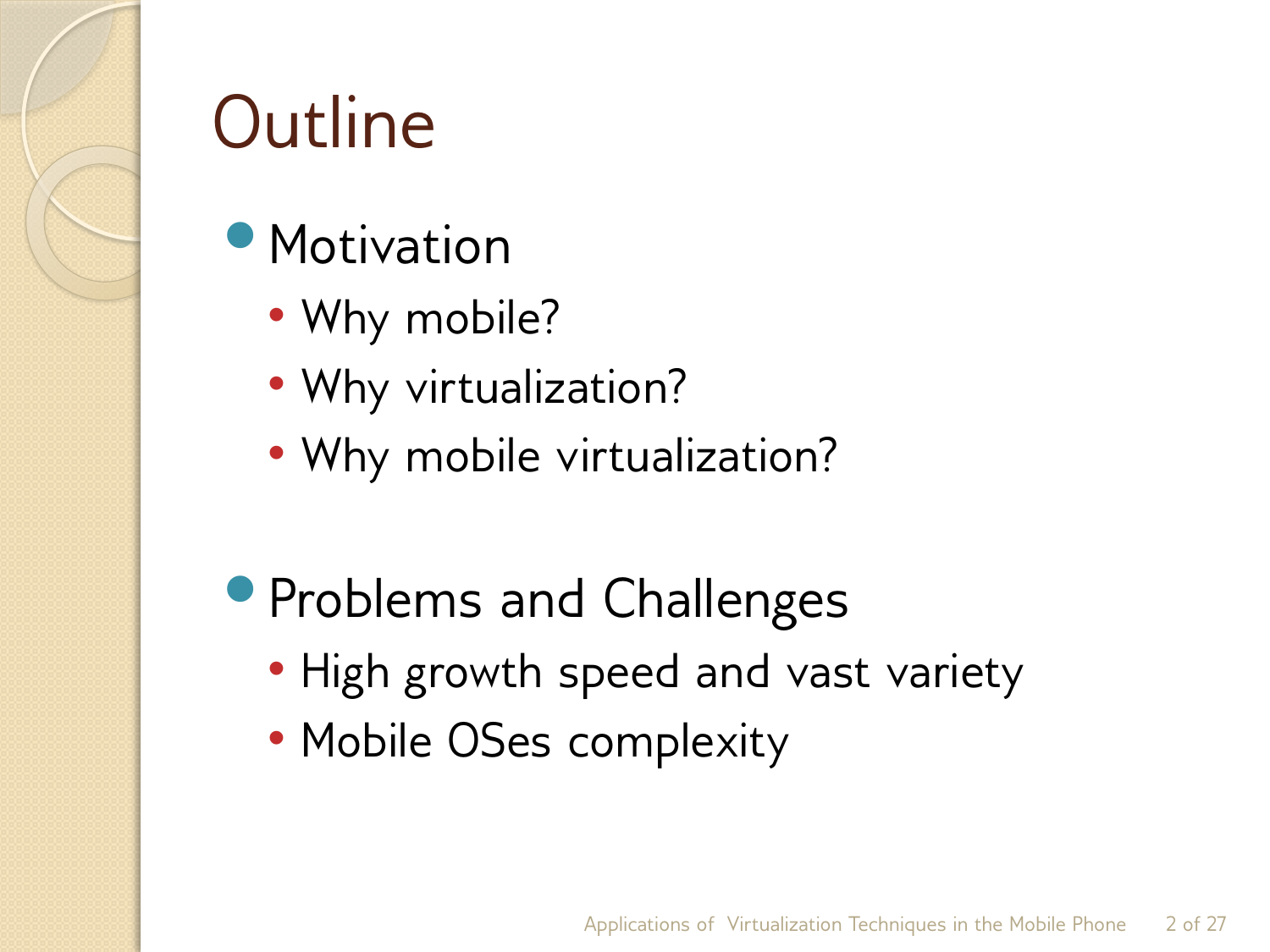

# Outline
Motivation
Why mobile?
Why virtualization?
Why mobile virtualization?

Problems and Challenges
High growth speed and vast variety
Mobile OSes complexity
Applications of  Virtualization Techniques in the Mobile Phone